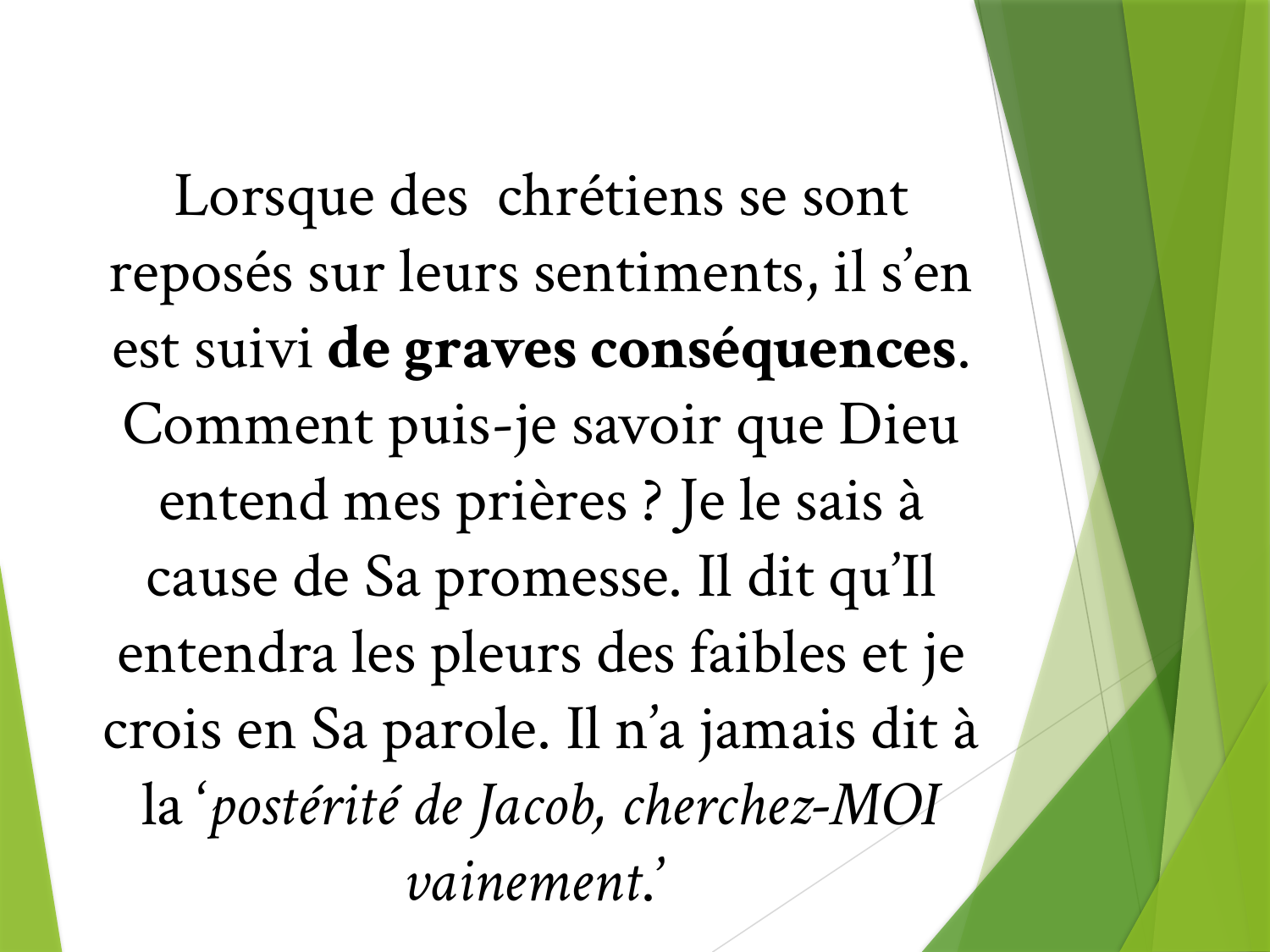

Lorsque des  chrétiens se sont reposés sur leurs sentiments, il s’en est suivi de graves conséquences. Comment puis-je savoir que Dieu entend mes prières ? Je le sais à cause de Sa promesse. Il dit qu’Il entendra les pleurs des faibles et je crois en Sa parole. Il n’a jamais dit à la ‘postérité de Jacob, cherchez-MOI vainement.’